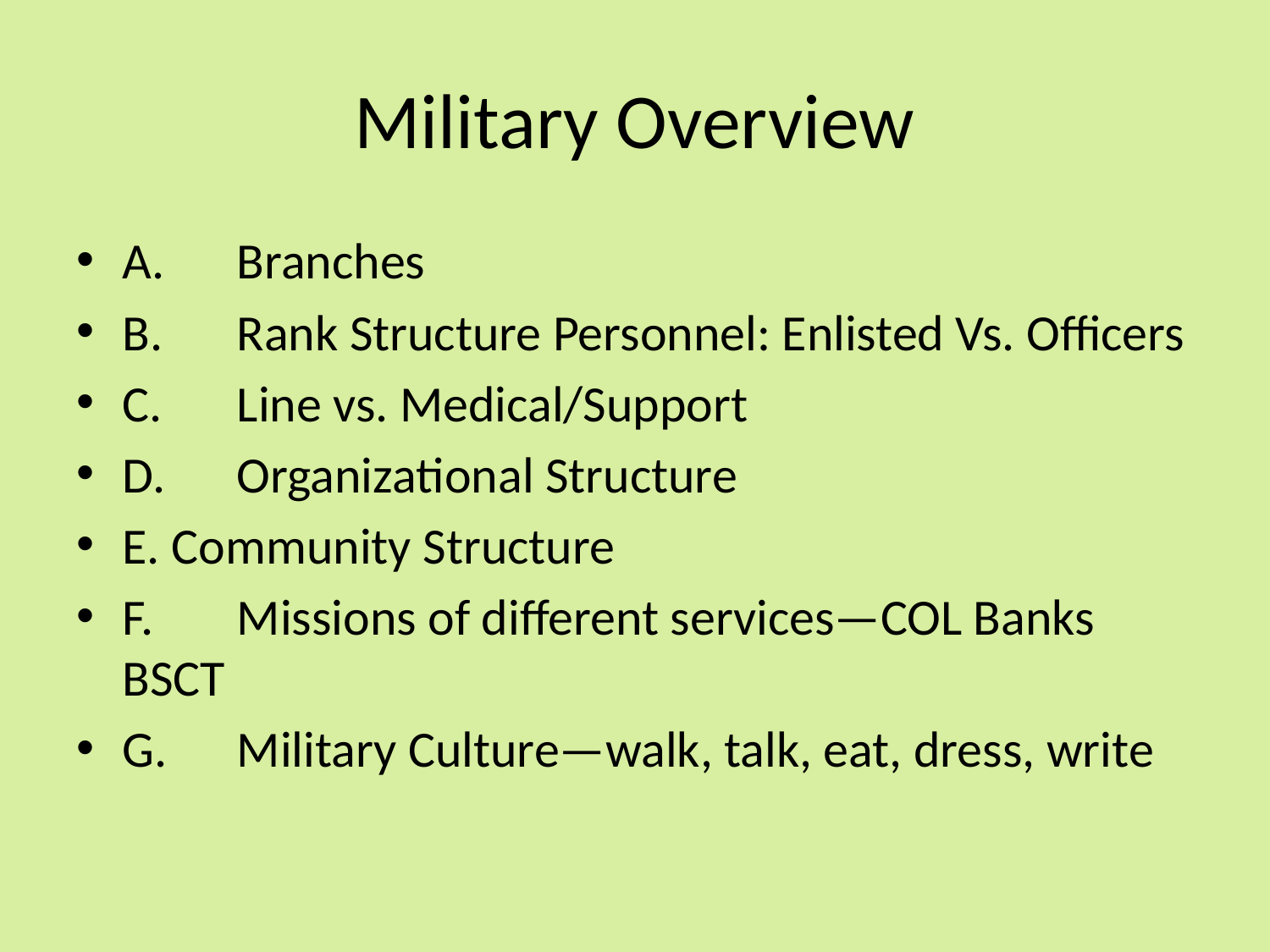

# Military Overview
A.	Branches
B.	Rank Structure Personnel: Enlisted Vs. Officers
C.	Line vs. Medical/Support
D.	Organizational Structure
E. Community Structure
F.	Missions of different services—COL Banks BSCT
G.	Military Culture—walk, talk, eat, dress, write